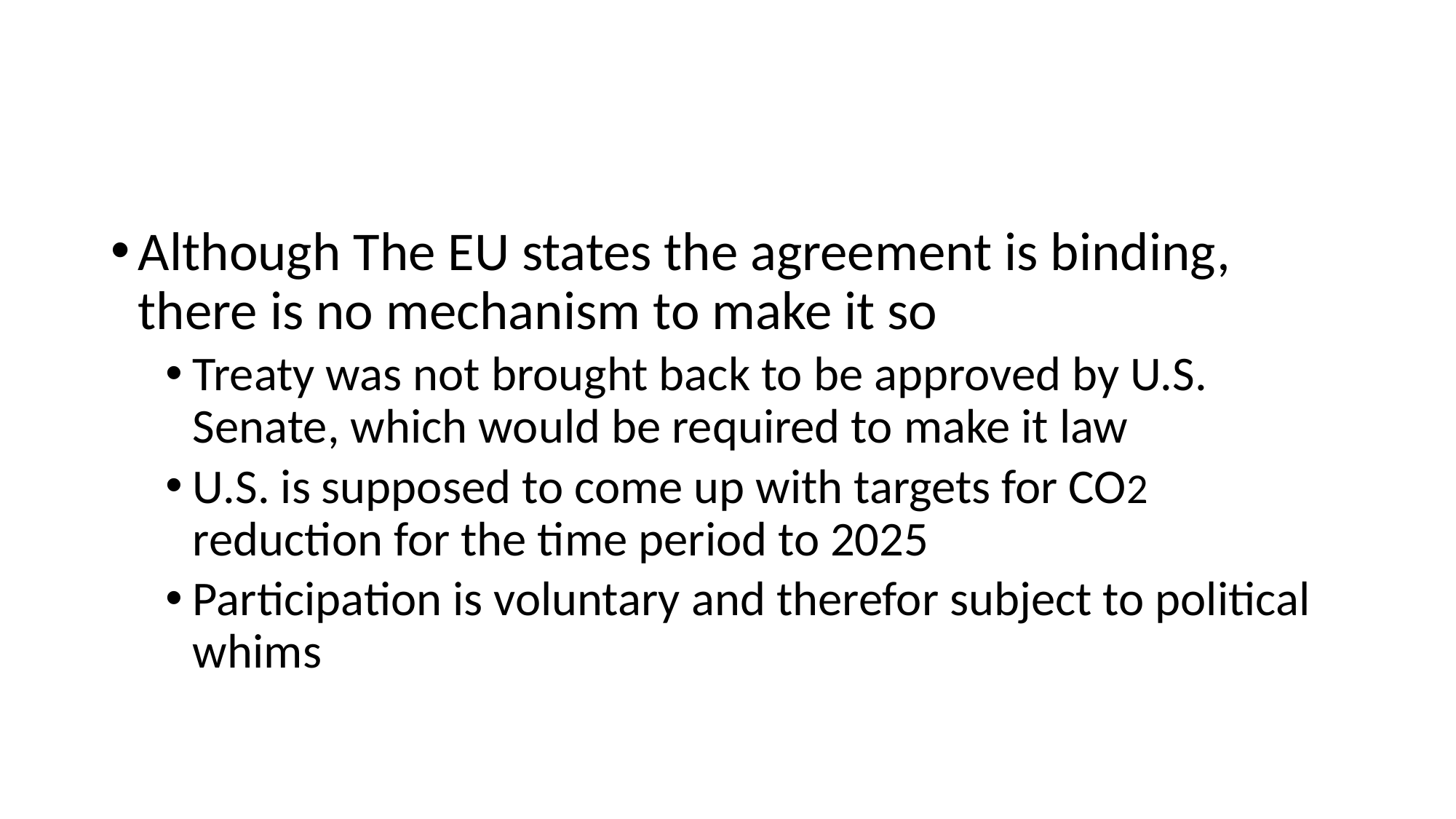

#
Although The EU states the agreement is binding, there is no mechanism to make it so
Treaty was not brought back to be approved by U.S. Senate, which would be required to make it law
U.S. is supposed to come up with targets for CO2 reduction for the time period to 2025
Participation is voluntary and therefor subject to political whims